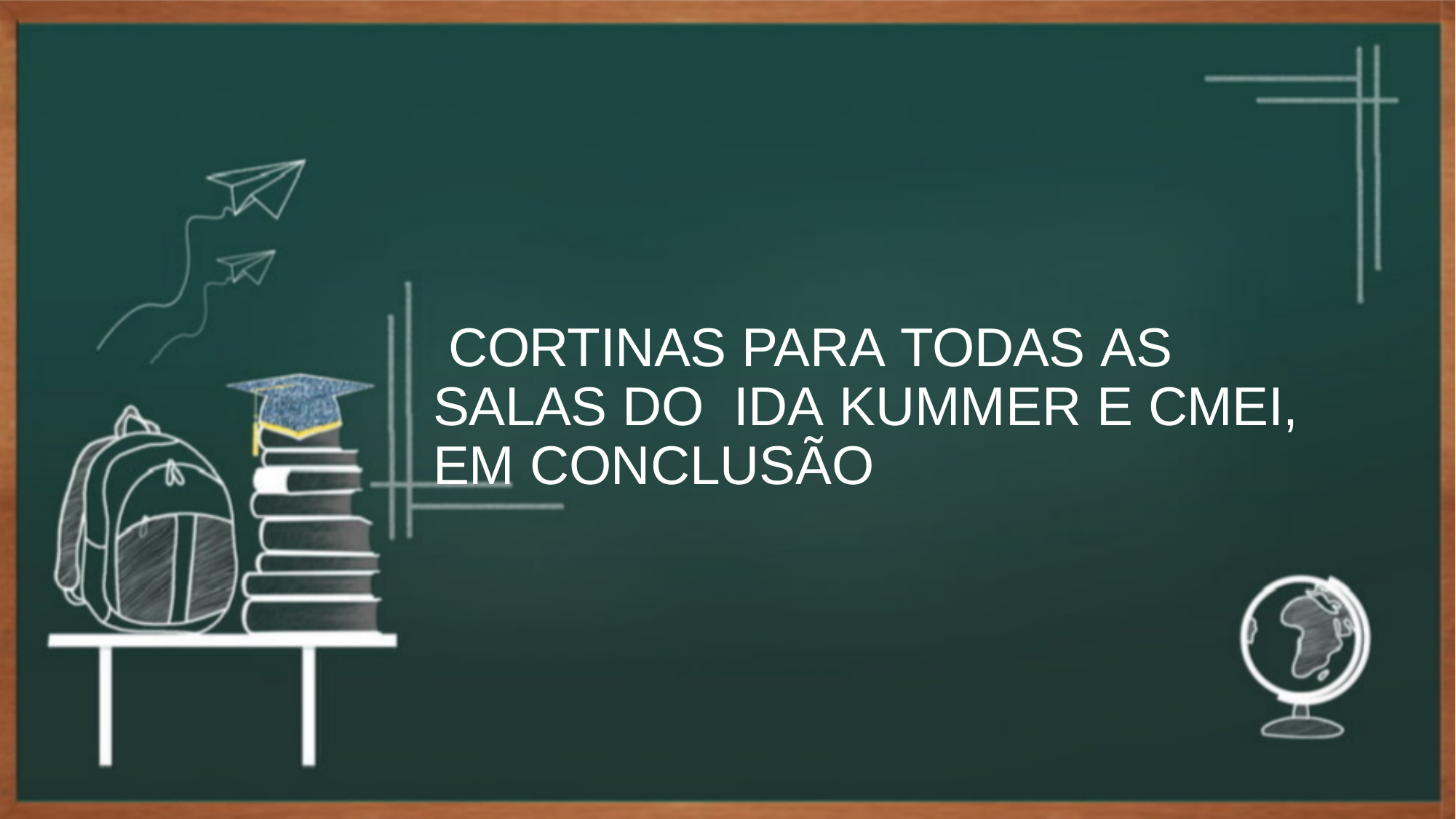

# CORTINAS PARA TODAS AS SALAS DO  IDA KUMMER E CMEI, EM CONCLUSÃO